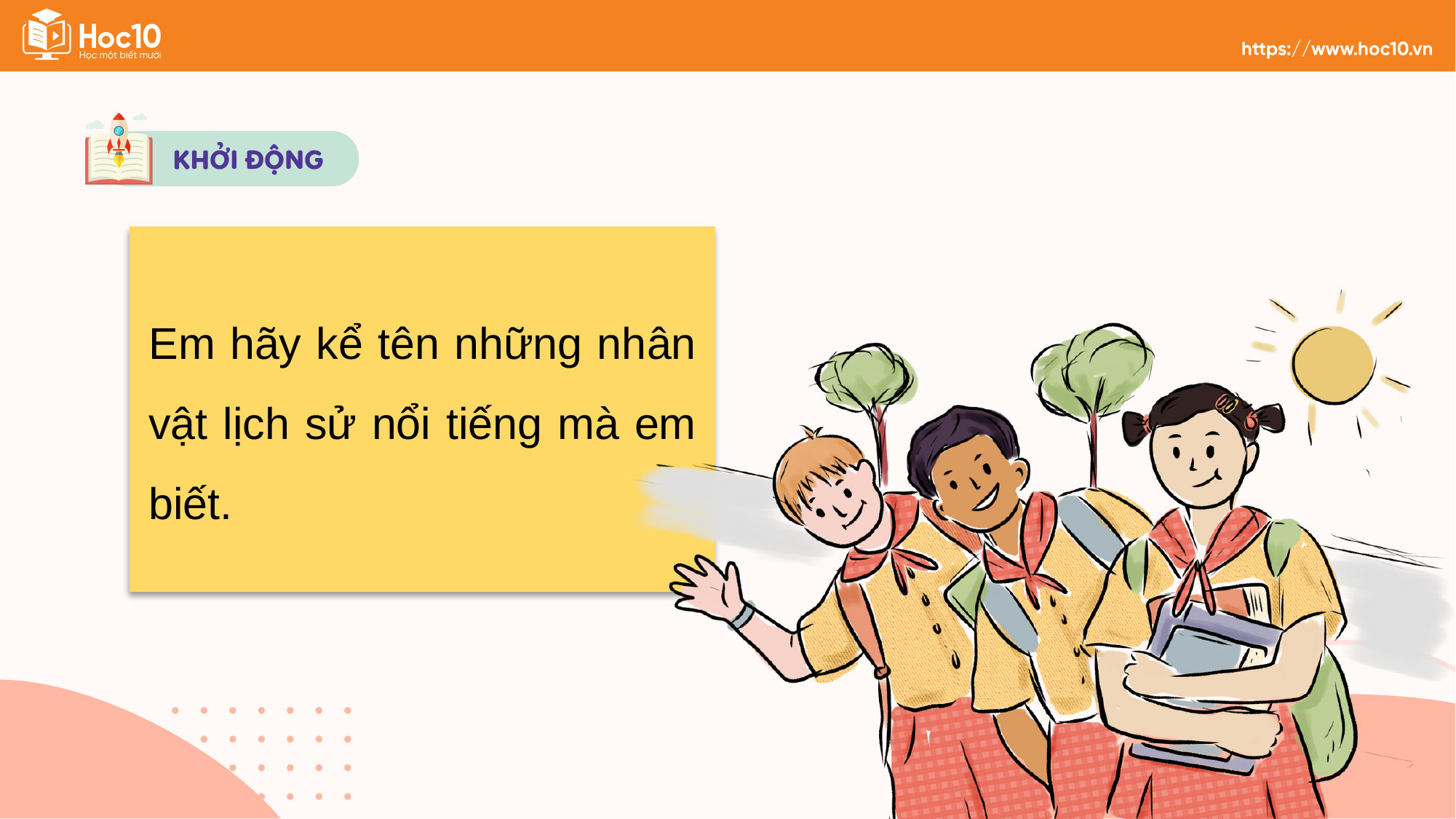

Em hãy kể tên những nhân vật lịch sử nổi tiếng mà em biết.